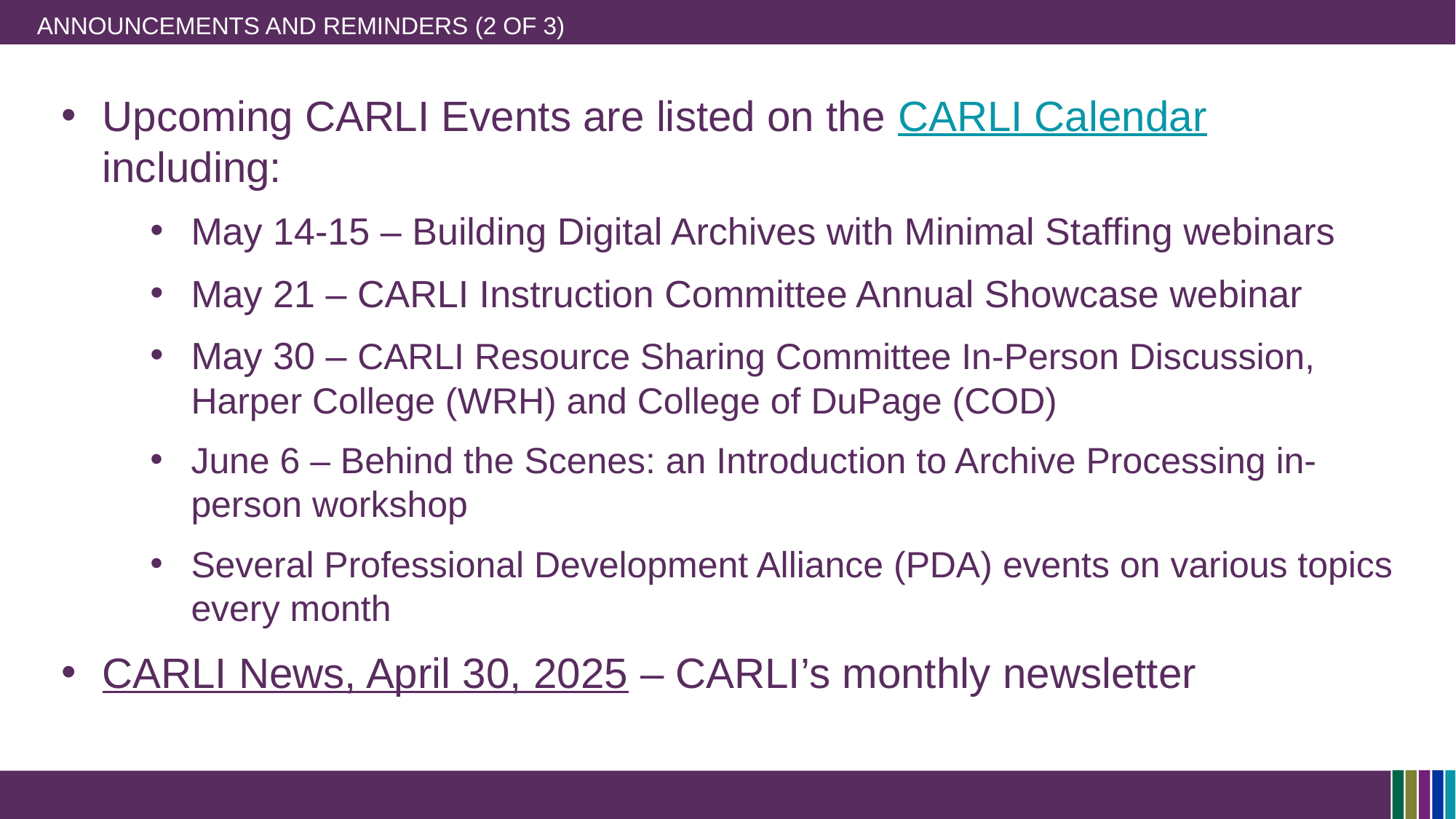

# Announcements and Reminders (2 of 3)
Upcoming CARLI Events are listed on the CARLI Calendar including:
May 14-15 – Building Digital Archives with Minimal Staffing webinars
May 21 – CARLI Instruction Committee Annual Showcase webinar
May 30 – CARLI Resource Sharing Committee In-Person Discussion, Harper College (WRH) and College of DuPage (COD)
June 6 – Behind the Scenes: an Introduction to Archive Processing in-person workshop
Several Professional Development Alliance (PDA) events on various topics every month
CARLI News, April 30, 2025 – CARLI’s monthly newsletter